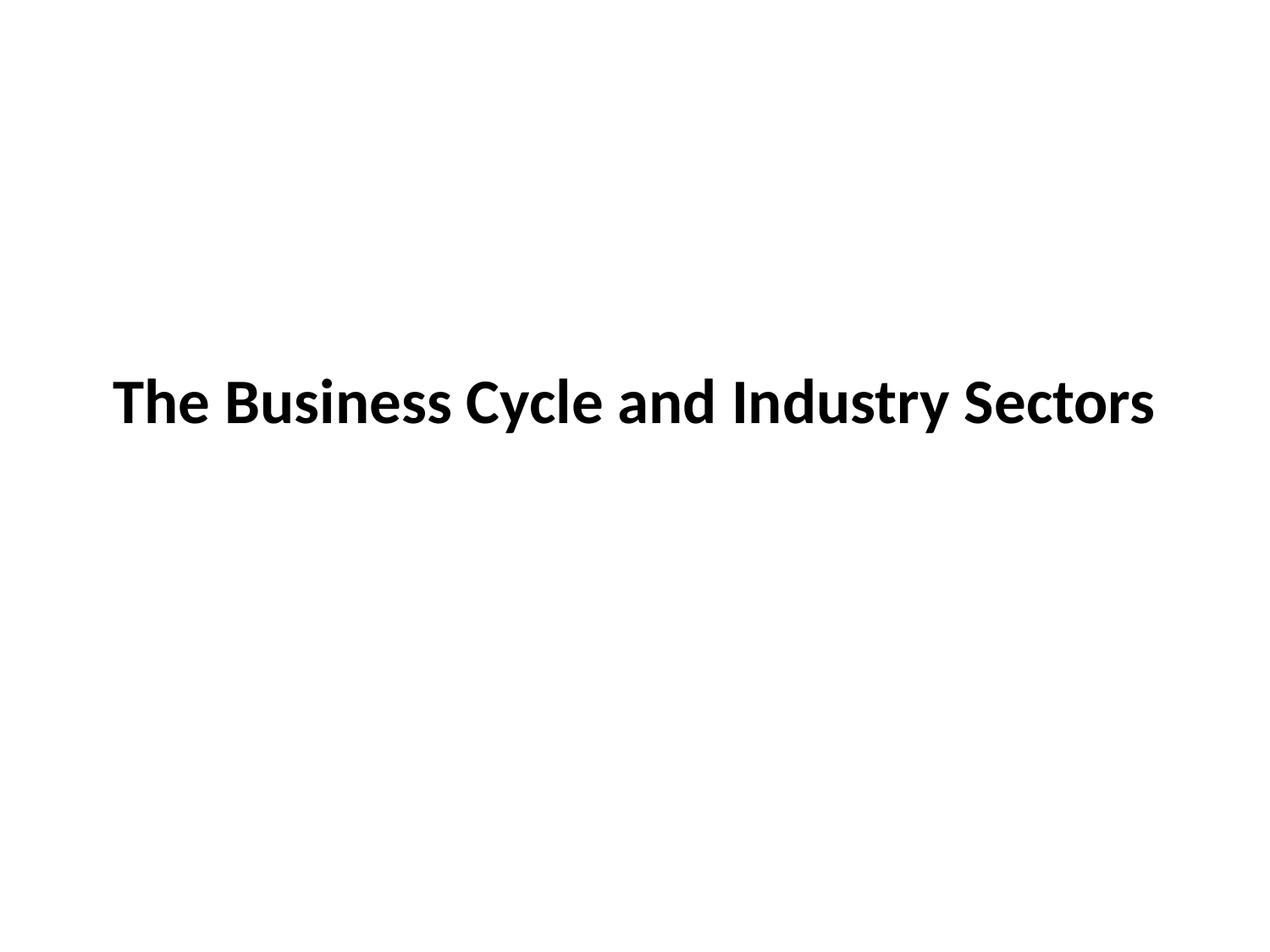

# The Business Cycle and Industry Sectors